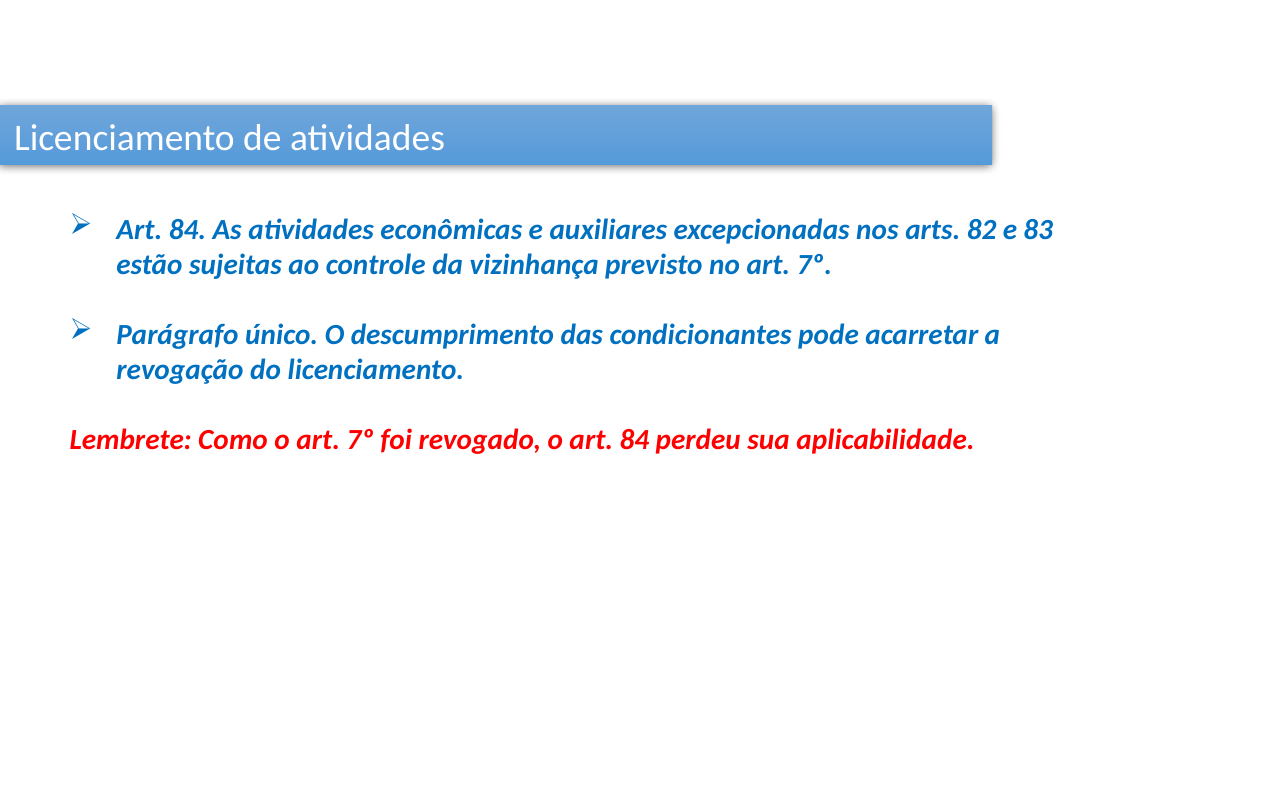

Licenciamento de atividades
Art. 84. As atividades econômicas e auxiliares excepcionadas nos arts. 82 e 83 estão sujeitas ao controle da vizinhança previsto no art. 7º.

Parágrafo único. O descumprimento das condicionantes pode acarretar a revogação do licenciamento.

Lembrete: Como o art. 7º foi revogado, o art. 84 perdeu sua aplicabilidade.